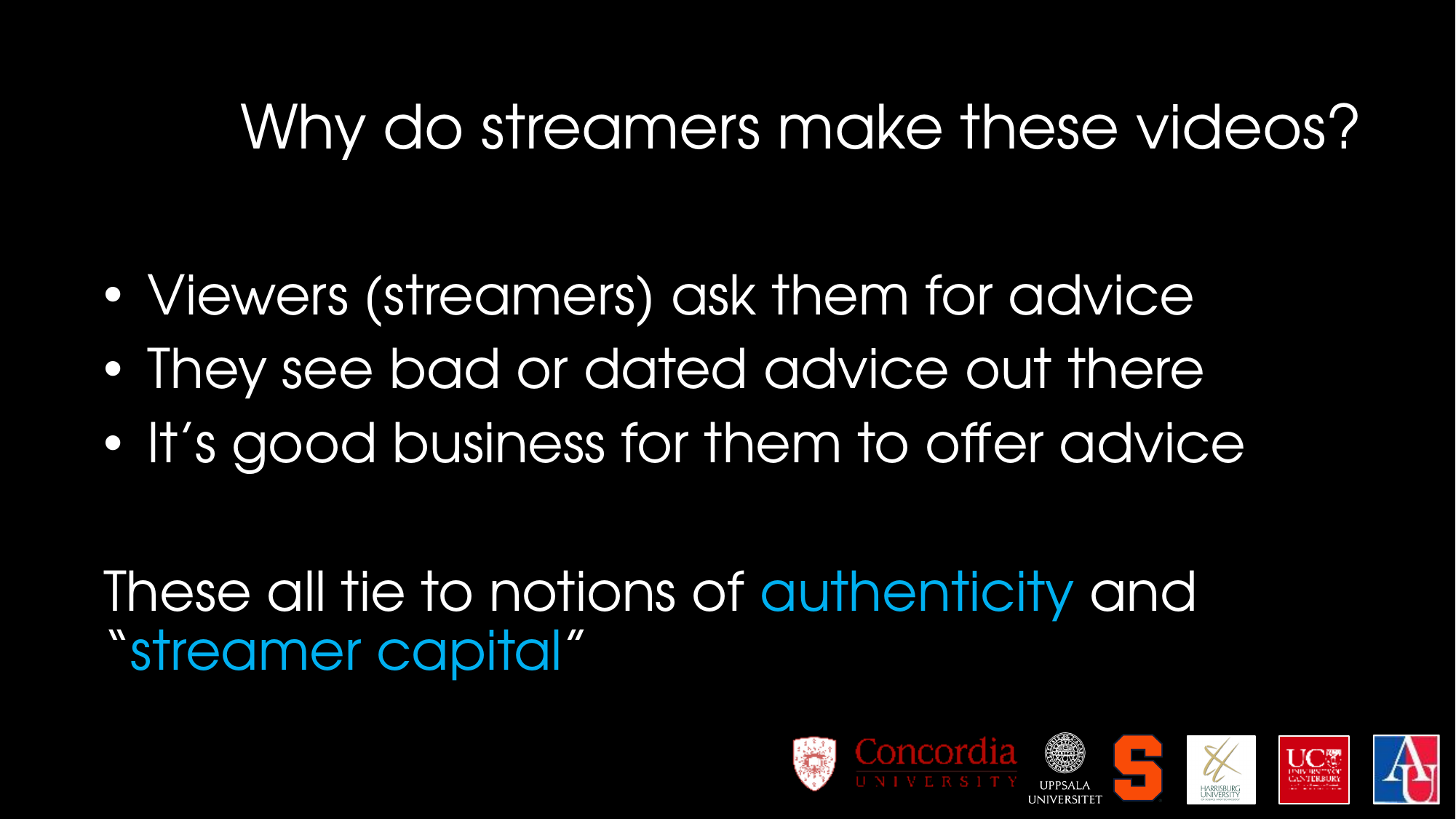

# Why do streamers make these videos?
Viewers (streamers) ask them for advice
They see bad or dated advice out there
It’s good business for them to offer advice

These all tie to notions of authenticity and “streamer capital”